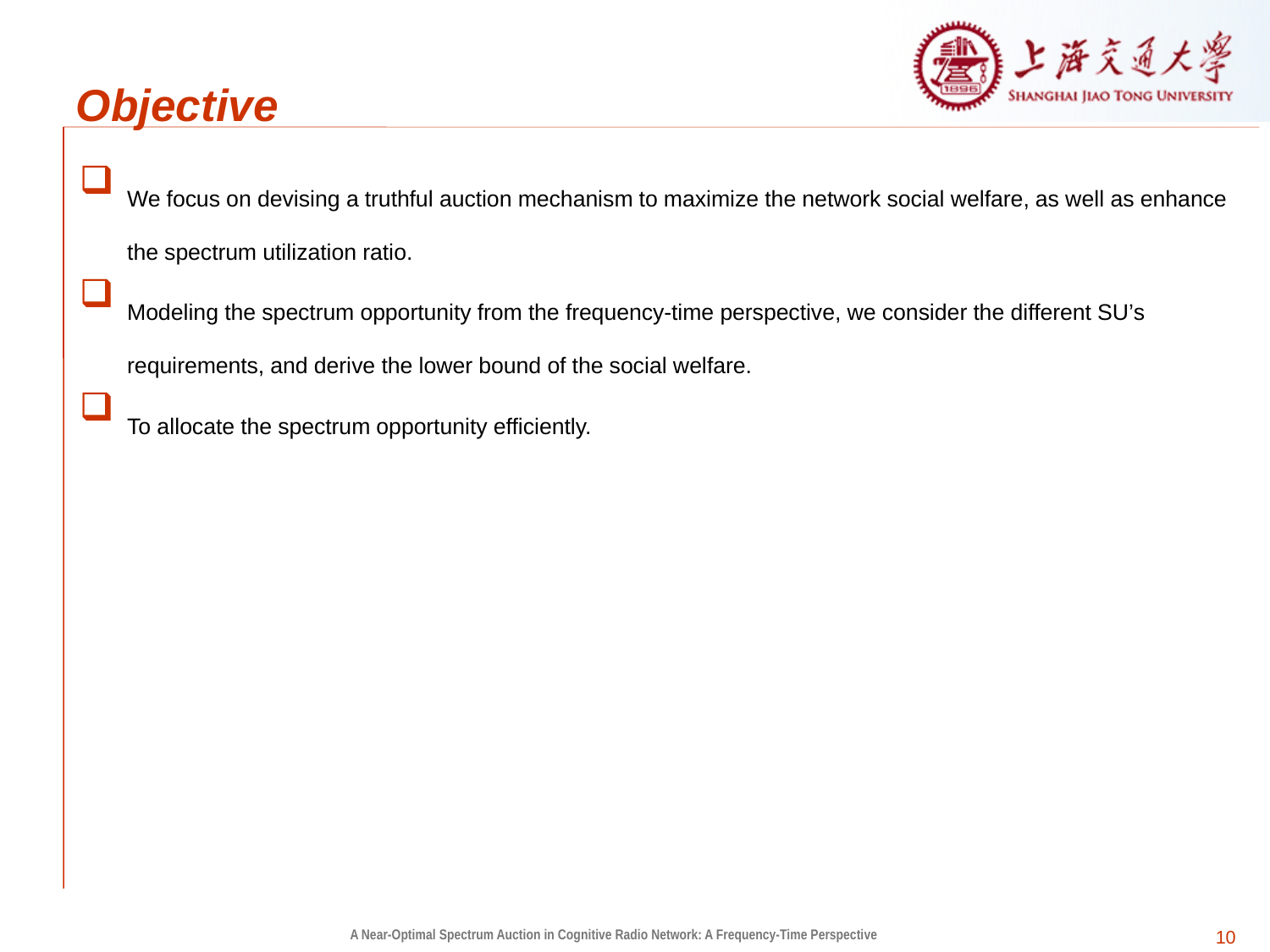

Objective
We focus on devising a truthful auction mechanism to maximize the network social welfare, as well as enhance the spectrum utilization ratio.
Modeling the spectrum opportunity from the frequency-time perspective, we consider the different SU’s requirements, and derive the lower bound of the social welfare.
To allocate the spectrum opportunity efficiently.

A Near-Optimal Spectrum Auction in Cognitive Radio Network: A Frequency-Time Perspective
10